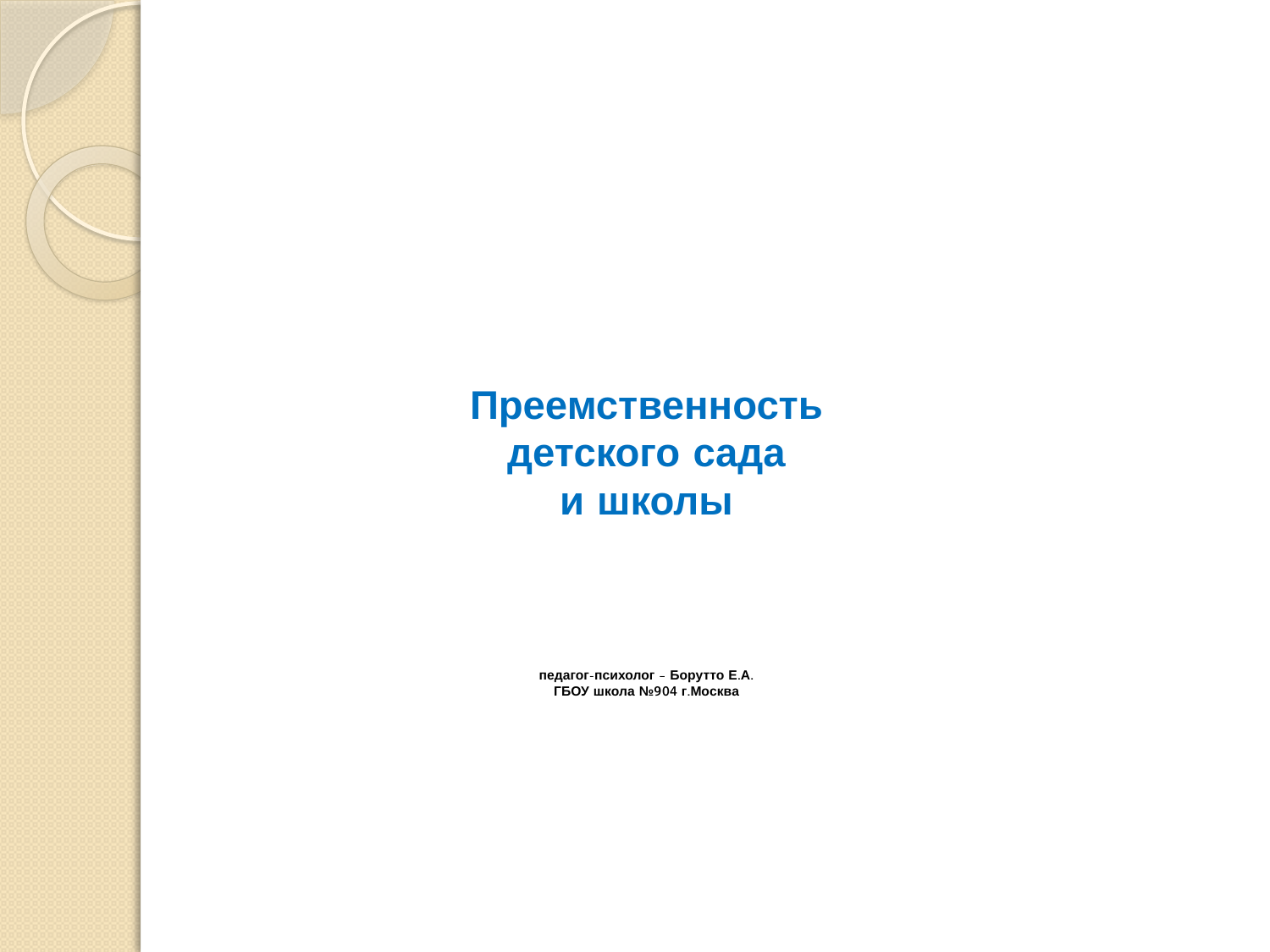

# Преемственность детского сада и школы педагог-психолог – Борутто Е.А. ГБОУ школа №904 г.Москва